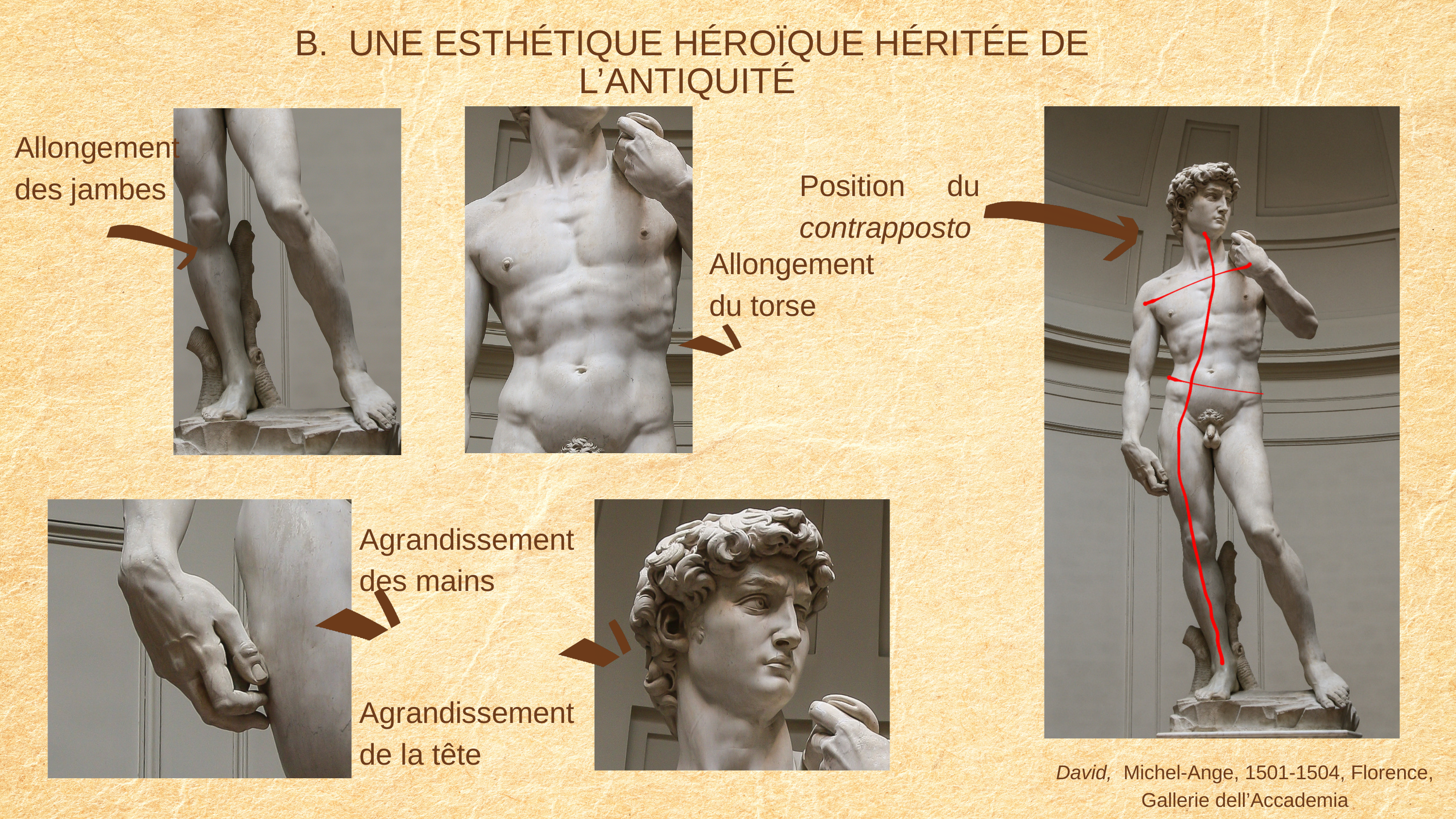

B.  UNE ESTHÉTIQUE HÉROÏQUE HÉRITÉE DE L’ANTIQUITÉ

Allongement des jambes
Position du contrapposto

Allongement du torse

Agrandissement des mains

Agrandissement de la tête
David,  Michel-Ange, 1501-1504, Florence, Gallerie dell’Accademia